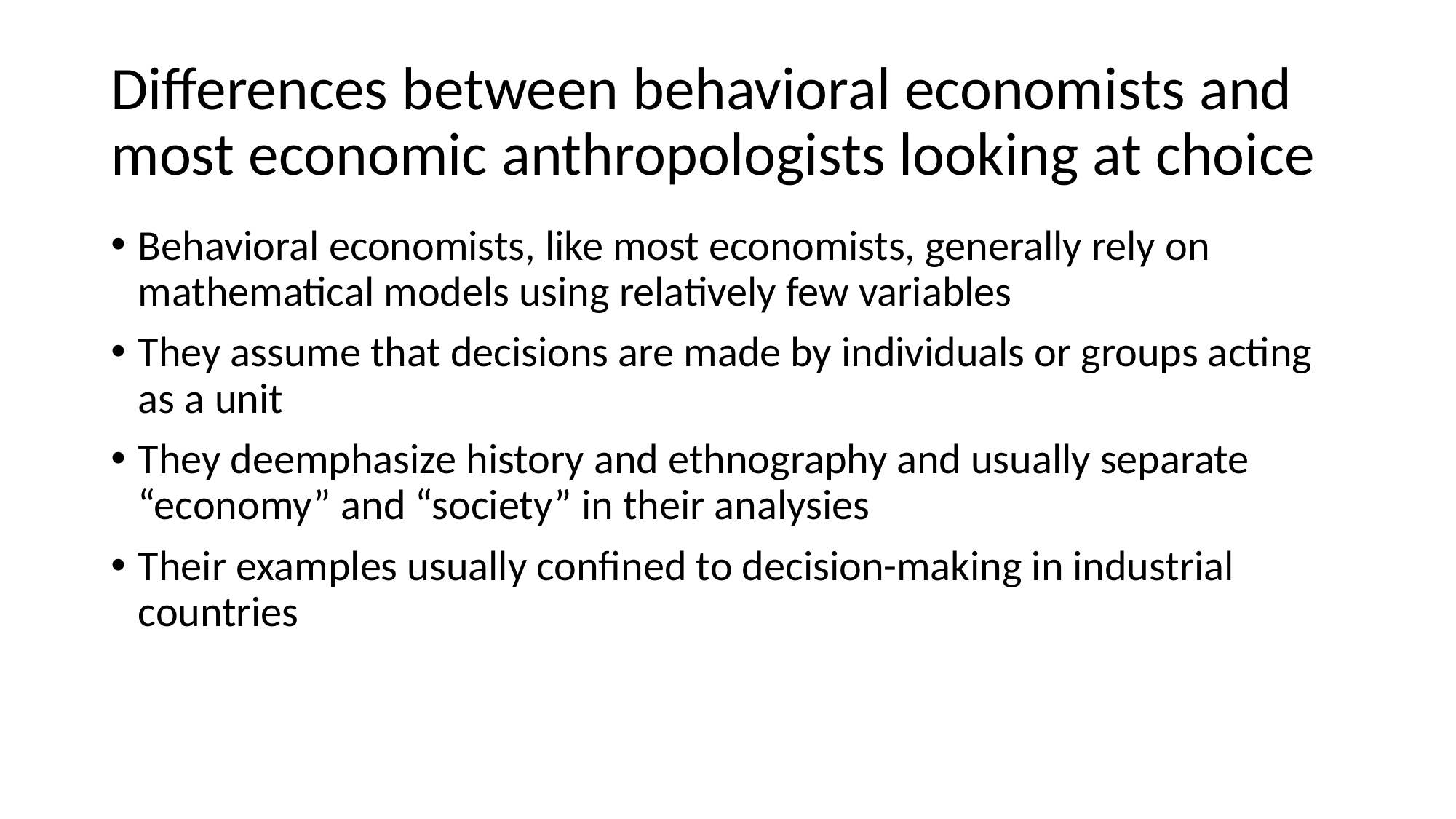

# Differences between behavioral economists and most economic anthropologists looking at choice
Behavioral economists, like most economists, generally rely on mathematical models using relatively few variables
They assume that decisions are made by individuals or groups acting as a unit
They deemphasize history and ethnography and usually separate “economy” and “society” in their analysies
Their examples usually confined to decision-making in industrial countries